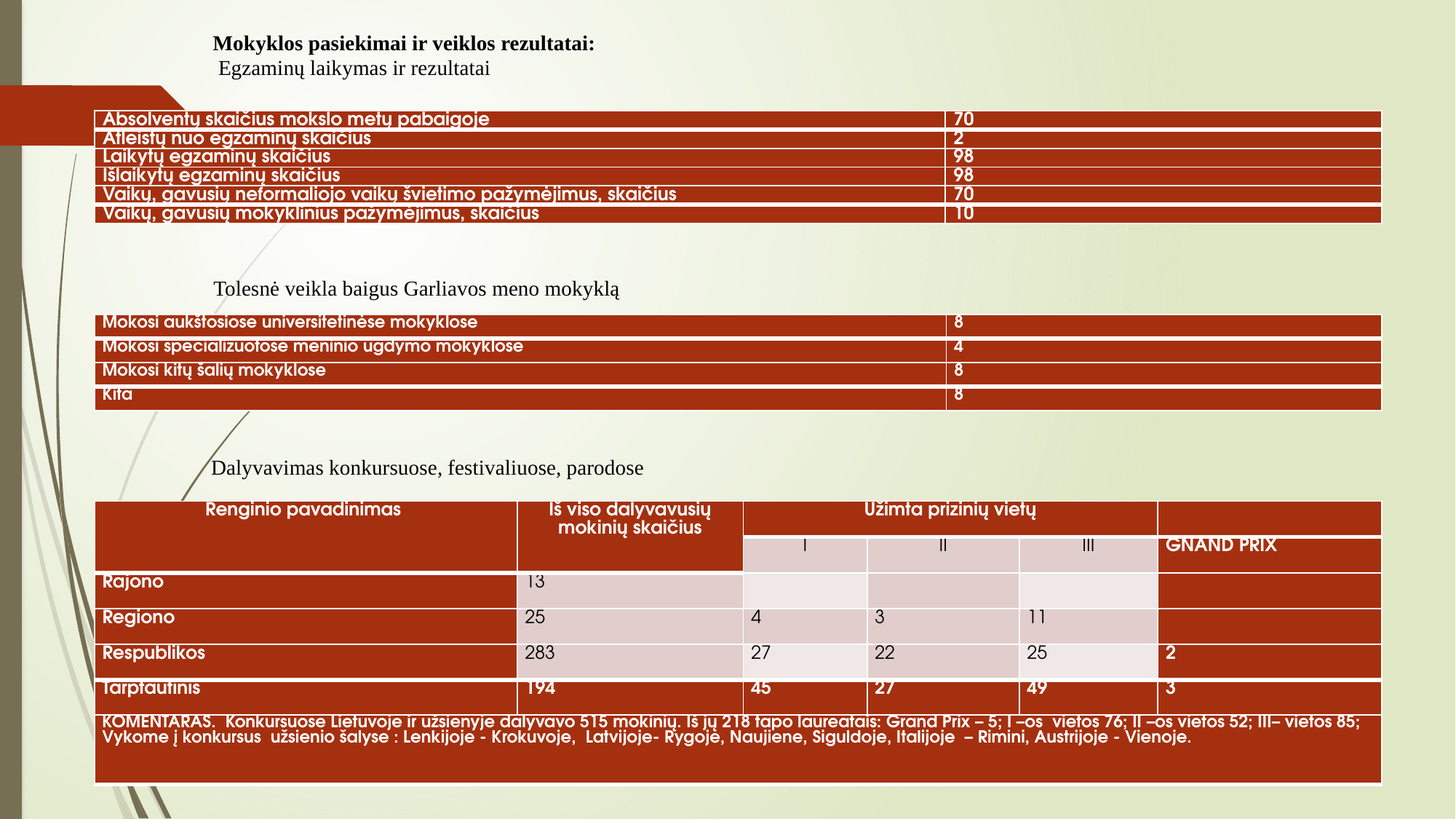

Mokyklos pasiekimai ir veiklos rezultatai:
 Egzaminų laikymas ir rezultatai

| Absolventų skaičius mokslo metų pabaigoje | 70 |
| --- | --- |
| Atleistų nuo egzaminų skaičius | 2 |
| Laikytų egzaminų skaičius | 98 |
| Išlaikytų egzaminų skaičius | 98 |
| Vaikų, gavusių neformaliojo vaikų švietimo pažymėjimus, skaičius | 70 |
| Vaikų, gavusių mokyklinius pažymėjimus, skaičius | 10 |
                                           Tolesnė veikla baigus Garliavos meno mokyklą
| Mokosi aukštosiose universitetinėse mokyklose | 8 |
| --- | --- |
| Mokosi specializuotose meninio ugdymo mokyklose | 4 |
| Mokosi kitų šalių mokyklose | 8 |
| Kita | 8 |
                                      Dalyvavimas konkursuose, festivaliuose, parodose
| Renginio pavadinimas | Iš viso dalyvavusių mokinių skaičius | Užimta prizinių vietų |  |  |  |
| --- | --- | --- | --- | --- | --- |
|  |  | I | II | III | GNAND PRIX |
| Rajono | 13 |  |  |  |  |
| Regiono | 25 | 4 | 3 | 11 |  |
| Respublikos | 283 | 27 | 22 | 25 | 2 |
| Tarptautinis | 194 | 45 | 27 | 49 | 3 |
| KOMENTARAS. Konkursuose Lietuvoje ir užsienyje dalyvavo 515 mokinių. Iš jų 218 tapo laureatais: Grand Prix – 5; I –os vietos 76; II –os vietos 52; III– vietos 85; Vykome į konkursus užsienio šalyse : Lenkijoje - Krokuvoje, Latvijoje- Rygoje, Naujiene, Siguldoje, Italijoje – Rimini, Austrijoje - Vienoje. |
| --- |